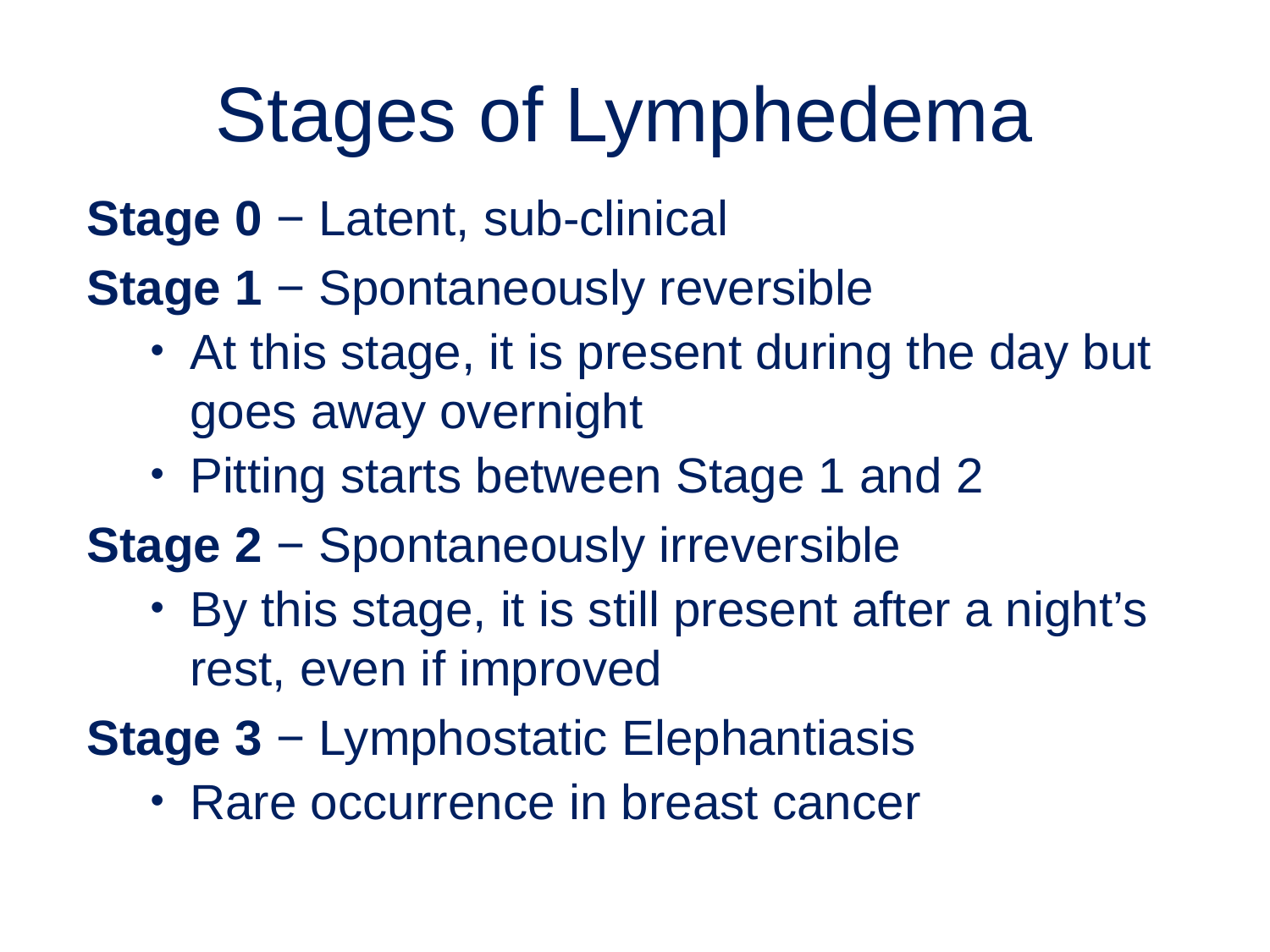

# Stages of Lymphedema
Stage 0 − Latent, sub-clinical
Stage 1 − Spontaneously reversible
At this stage, it is present during the day but goes away overnight
Pitting starts between Stage 1 and 2
Stage 2 − Spontaneously irreversible
By this stage, it is still present after a night’s rest, even if improved
Stage 3 − Lymphostatic Elephantiasis
Rare occurrence in breast cancer